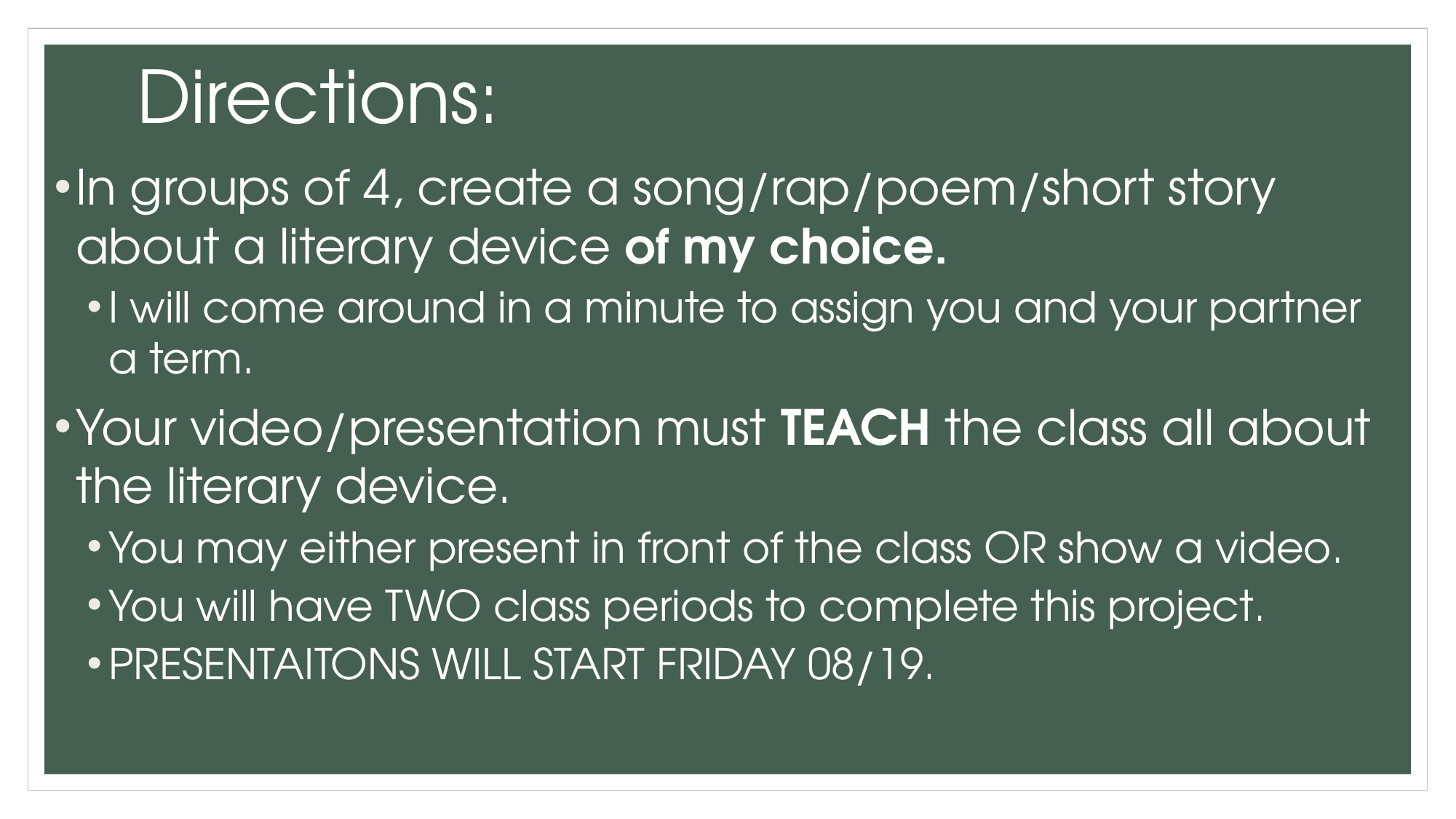

# Directions:
In groups of 4, create a song/rap/poem/short story about a literary device of my choice.
I will come around in a minute to assign you and your partner a term.
Your video/presentation must TEACH the class all about the literary device.
You may either present in front of the class OR show a video.
You will have TWO class periods to complete this project.
PRESENTAITONS WILL START FRIDAY 08/19.